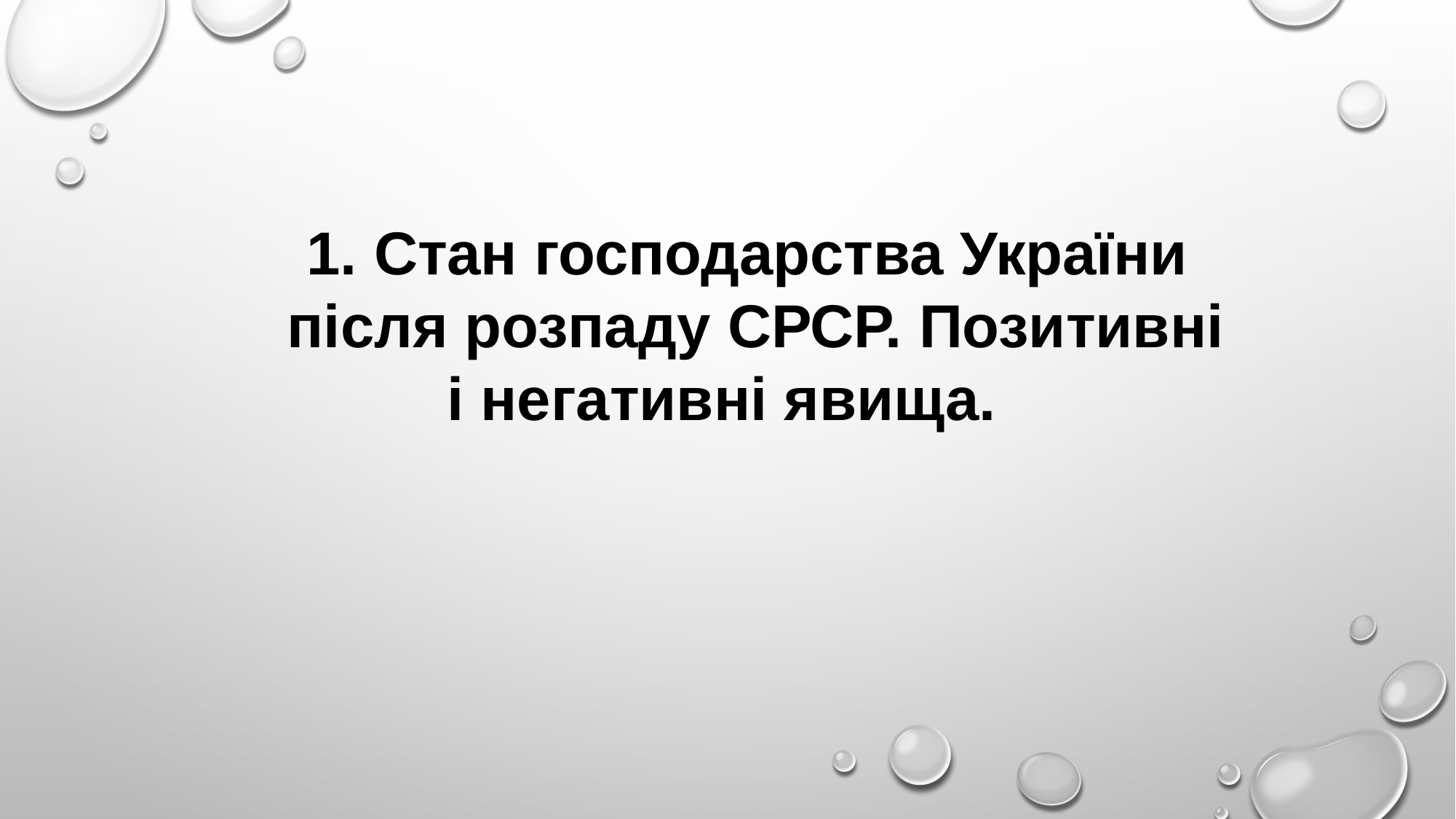

1. Стан господарства України  після розпаду СРСР. Позитивні і негативні явища.